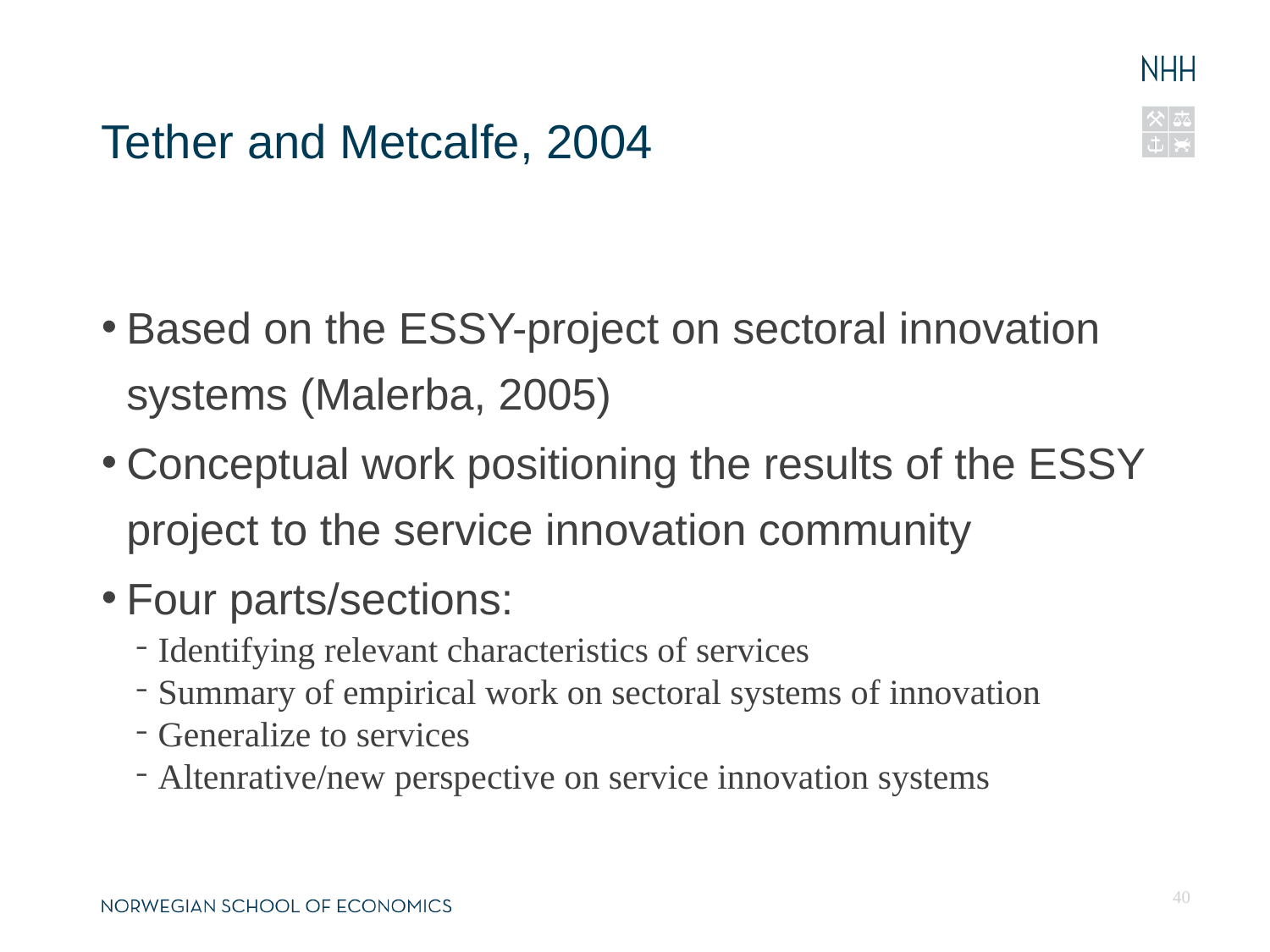

13.04.13
Fornavn Etternavn, navn@nhh.no
# Tether and Metcalfe, 2004
Based on the ESSY-project on sectoral innovation systems (Malerba, 2005)
Conceptual work positioning the results of the ESSY project to the service innovation community
Four parts/sections:
Identifying relevant characteristics of services
Summary of empirical work on sectoral systems of innovation
Generalize to services
Altenrative/new perspective on service innovation systems

40